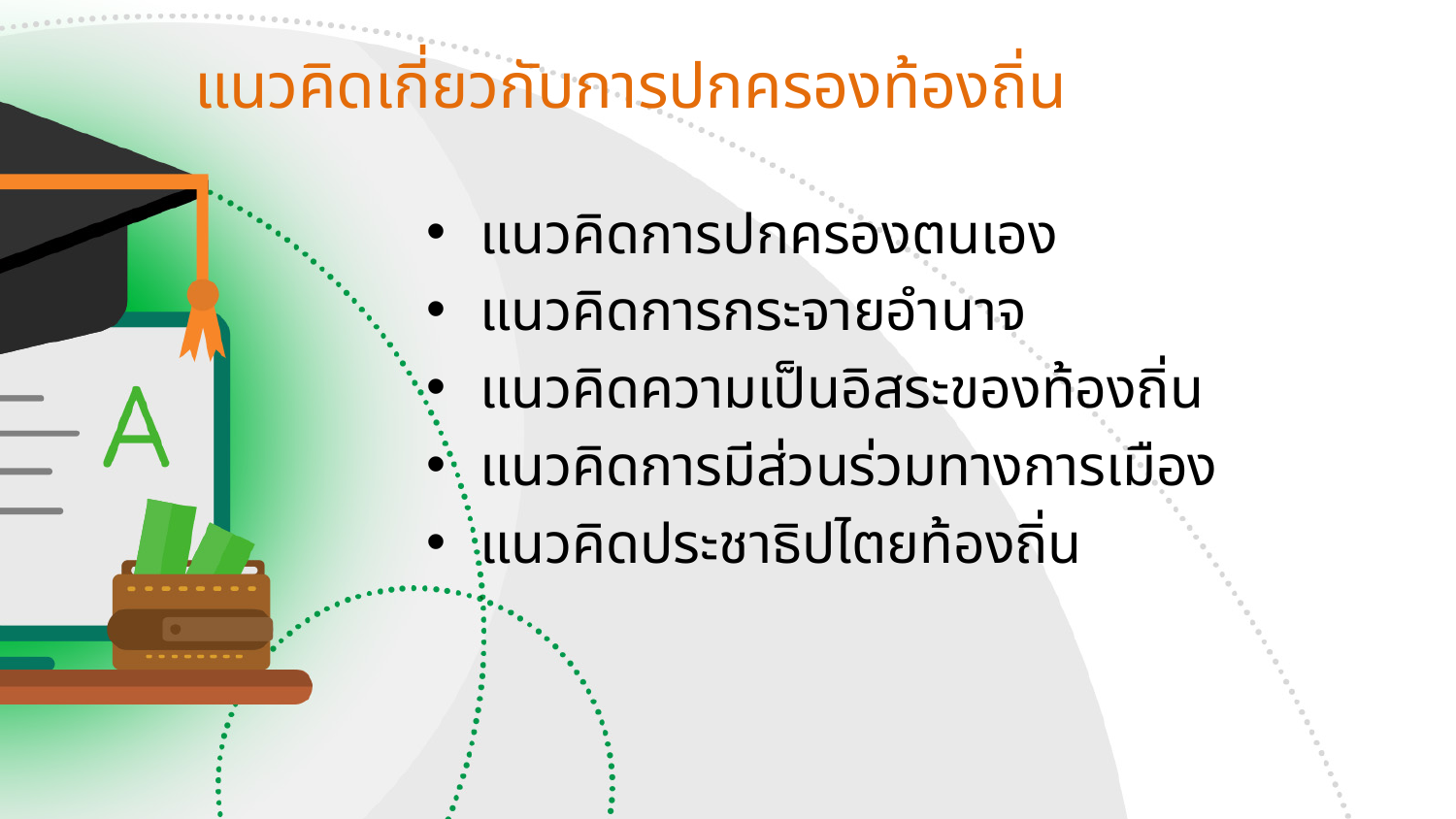

# แนวคิดเกี่ยวกับการปกครองท้องถิ่น
แนวคิดการปกครองตนเอง
แนวคิดการกระจายอำนาจ
แนวคิดความเป็นอิสระของท้องถิ่น
แนวคิดการมีส่วนร่วมทางการเมือง
แนวคิดประชาธิปไตยท้องถิ่น